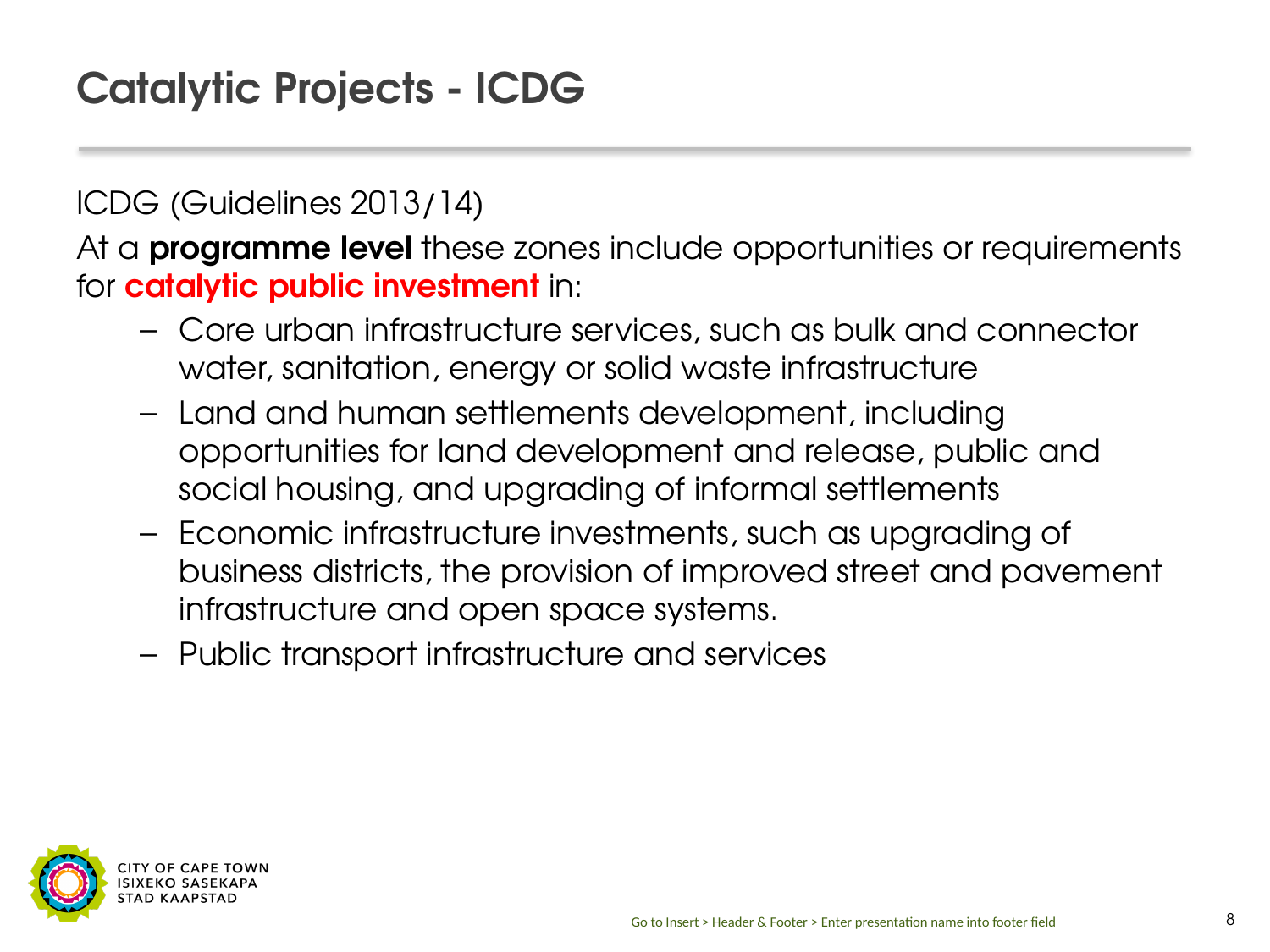

# Catalytic Projects - ICDG
ICDG (Guidelines 2013/14)
At a programme level these zones include opportunities or requirements for catalytic public investment in:
Core urban infrastructure services, such as bulk and connector water, sanitation, energy or solid waste infrastructure
Land and human settlements development, including opportunities for land development and release, public and social housing, and upgrading of informal settlements
Economic infrastructure investments, such as upgrading of business districts, the provision of improved street and pavement infrastructure and open space systems.
Public transport infrastructure and services

Go to Insert > Header & Footer > Enter presentation name into footer field
8